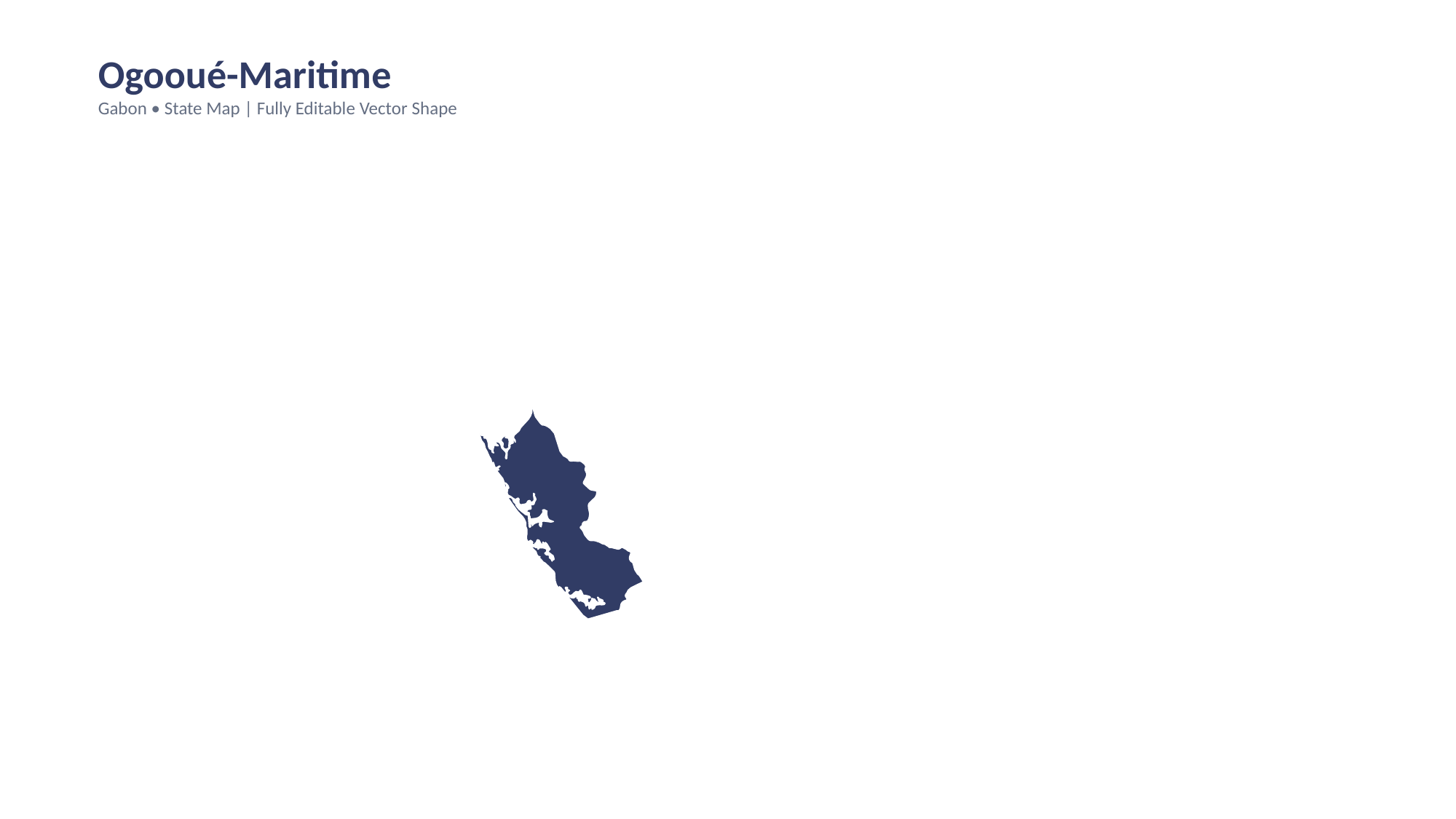

Ogooué-Maritime
Gabon • State Map | Fully Editable Vector Shape